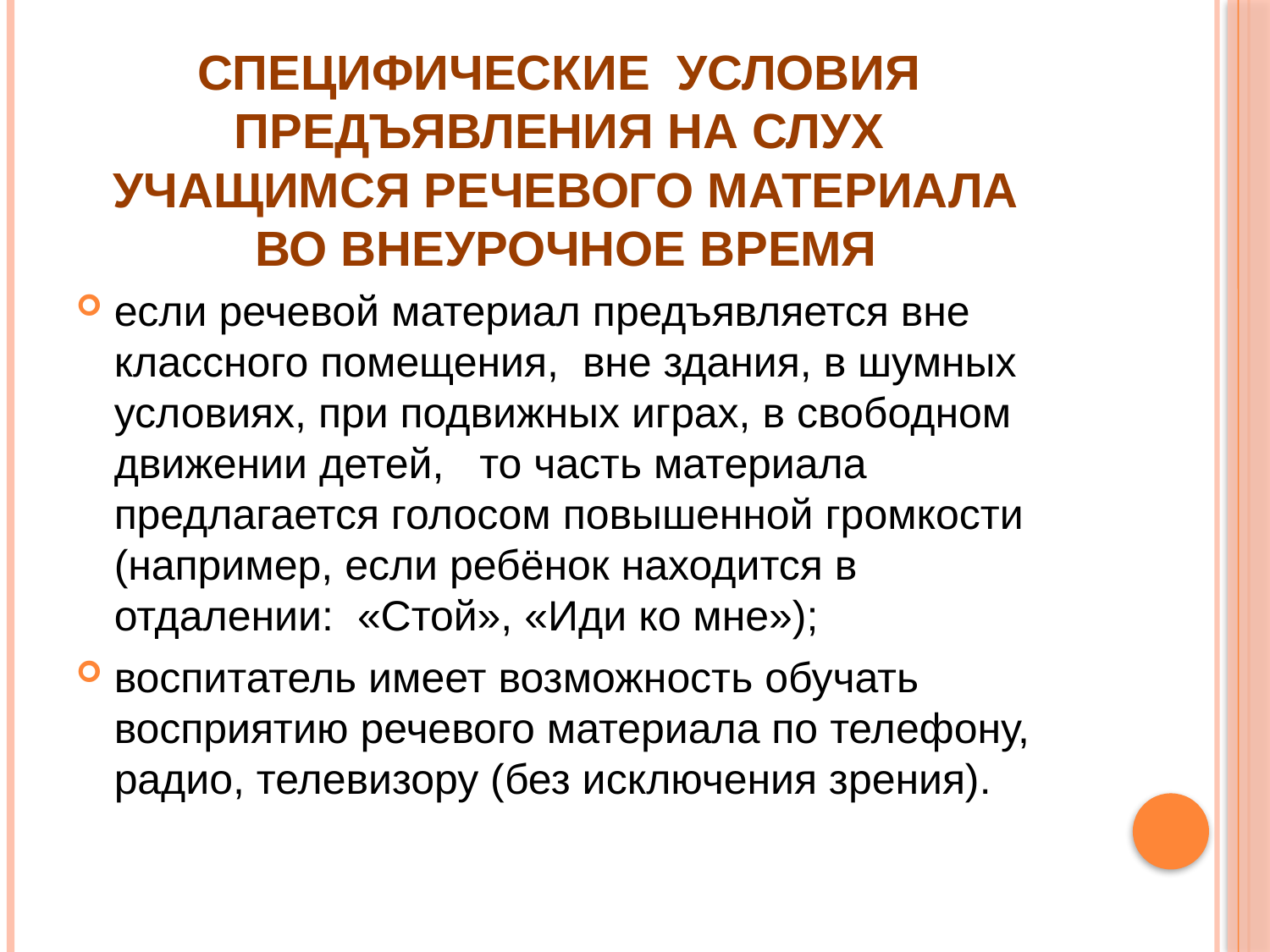

# специфические  условия предъявления на слух учащимся речевого материала во внеурочное время
если речевой материал предъявляется вне классного помещения,  вне здания, в шумных условиях, при подвижных играх, в свободном движении детей,   то часть материала предлагается голосом повышенной громкости (например, если ребёнок находится в отдалении:  «Стой», «Иди ко мне»);
воспитатель имеет возможность обучать восприятию речевого материала по телефону, радио, телевизору (без исключения зрения).